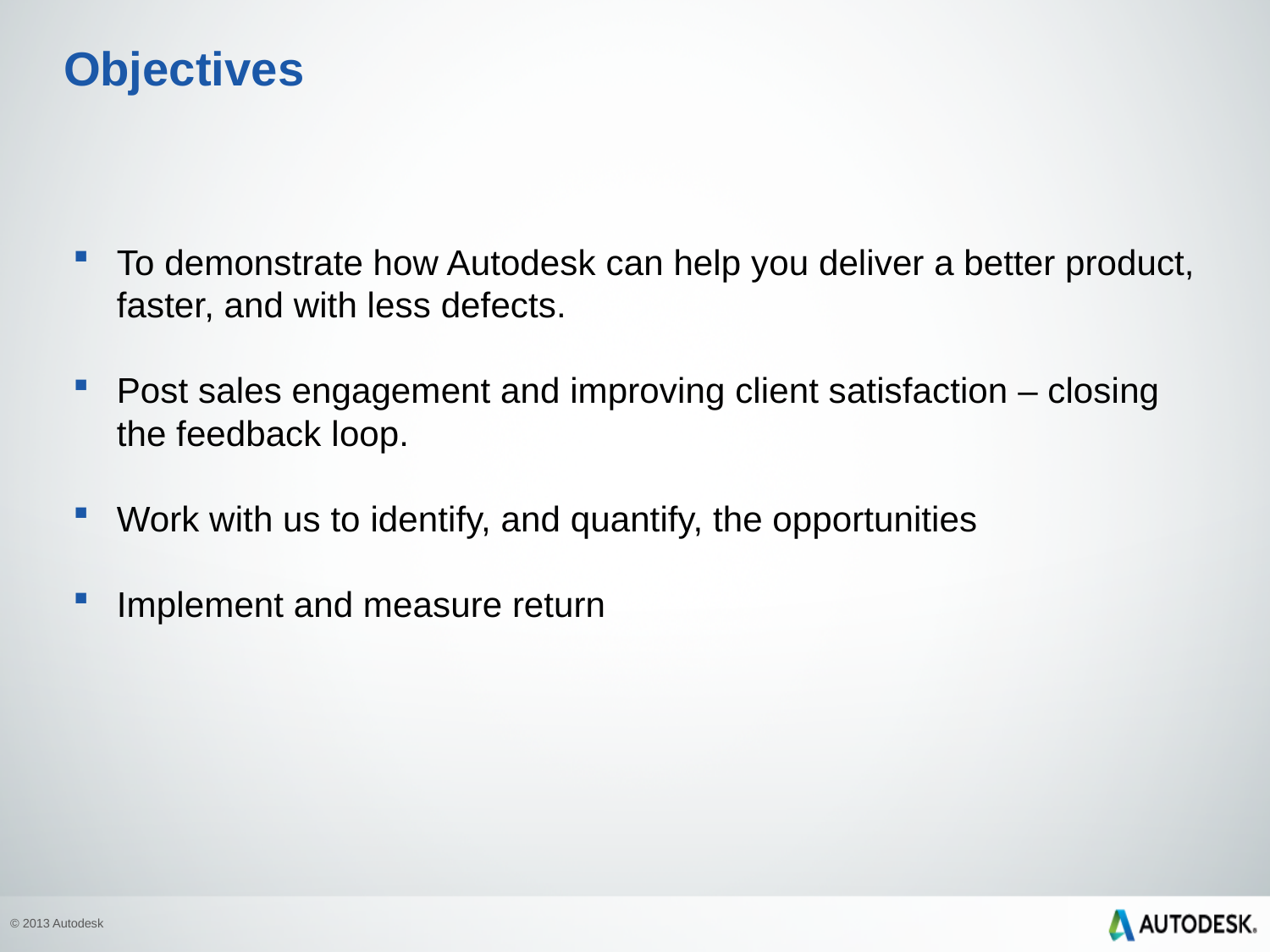

# Objectives

To demonstrate how Autodesk can help you deliver a better product, faster, and with less defects.

Post sales engagement and improving client satisfaction – closing the feedback loop.

Work with us to identify, and quantify, the opportunities

Implement and measure return